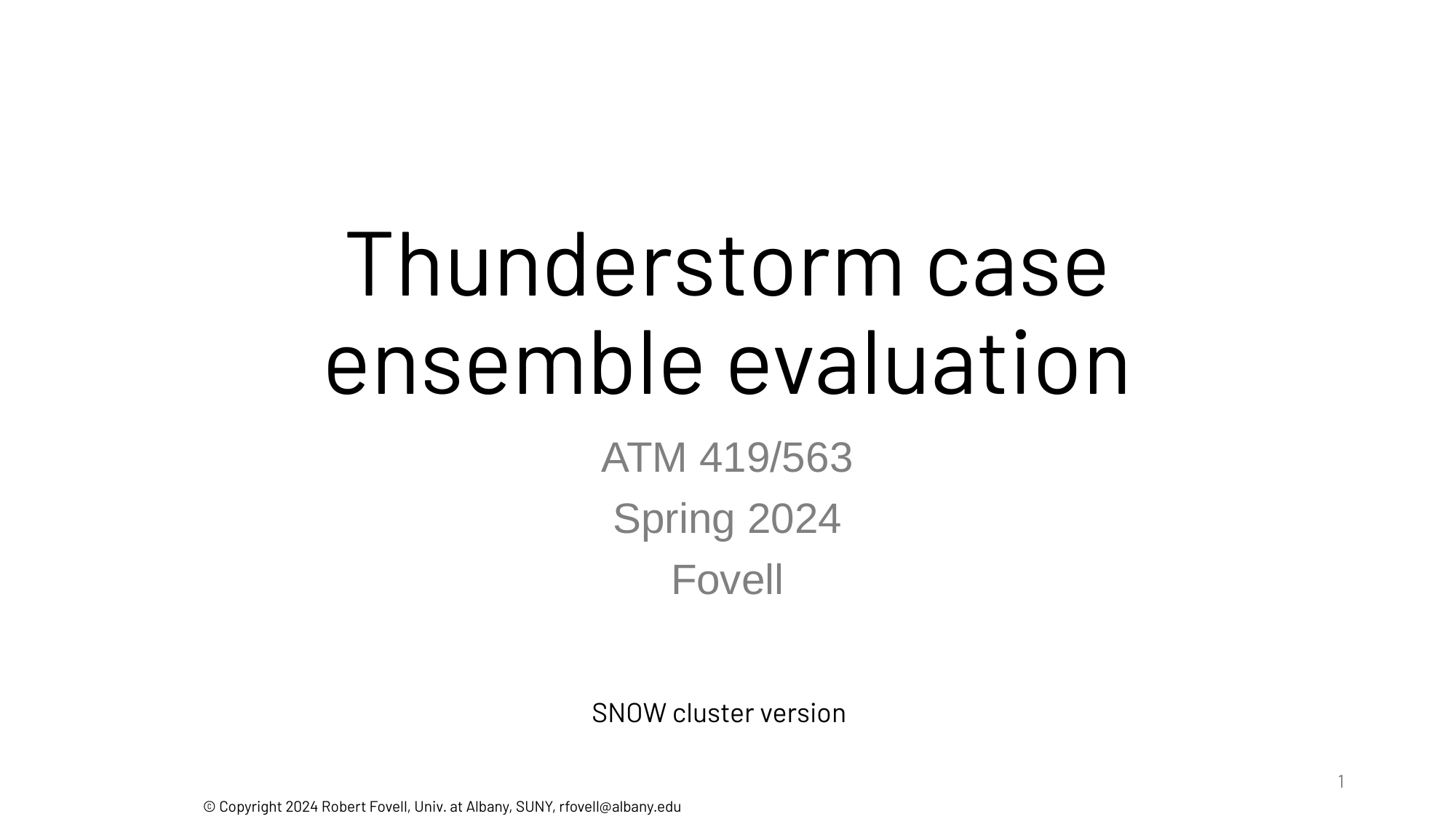

# Thunderstorm case ensemble evaluation
ATM 419/563
Spring 2024
Fovell

SNOW cluster version
1
© Copyright 2024 Robert Fovell, Univ. at Albany, SUNY, rfovell@albany.edu